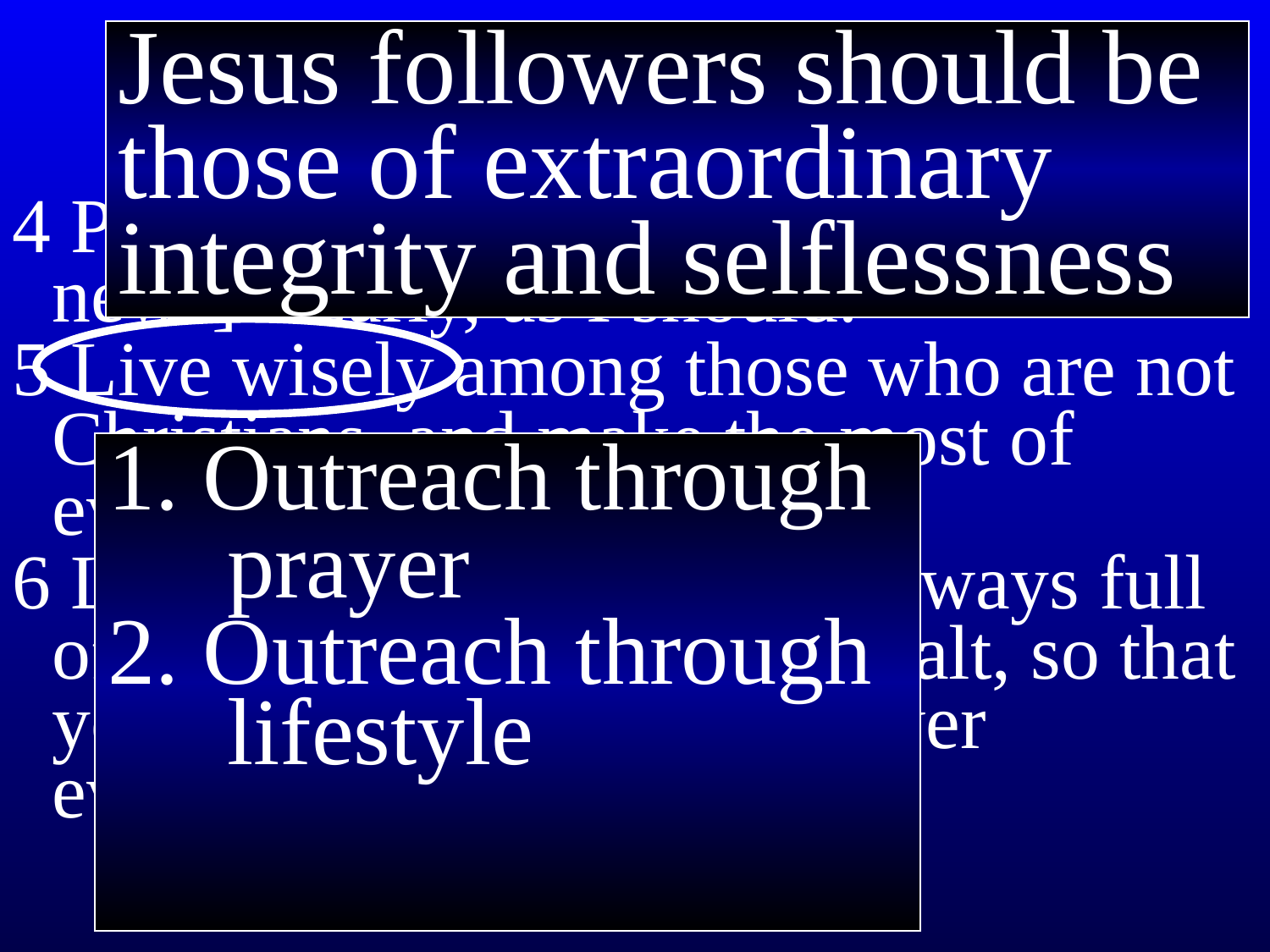

# Colossians 4
Jesus followers should be those of extraordinary integrity and selflessness
4 Pray that I may proclaim it [the good news] clearly, as I should.
5 Live wisely among those who are not Christians, and make the most of every opportunity.
6 Let your conversation be always full of grace, seasoned as with salt, so that you may know how to answer everyone.

1. Outreach through
     prayer
2. Outreach through
     lifestyle